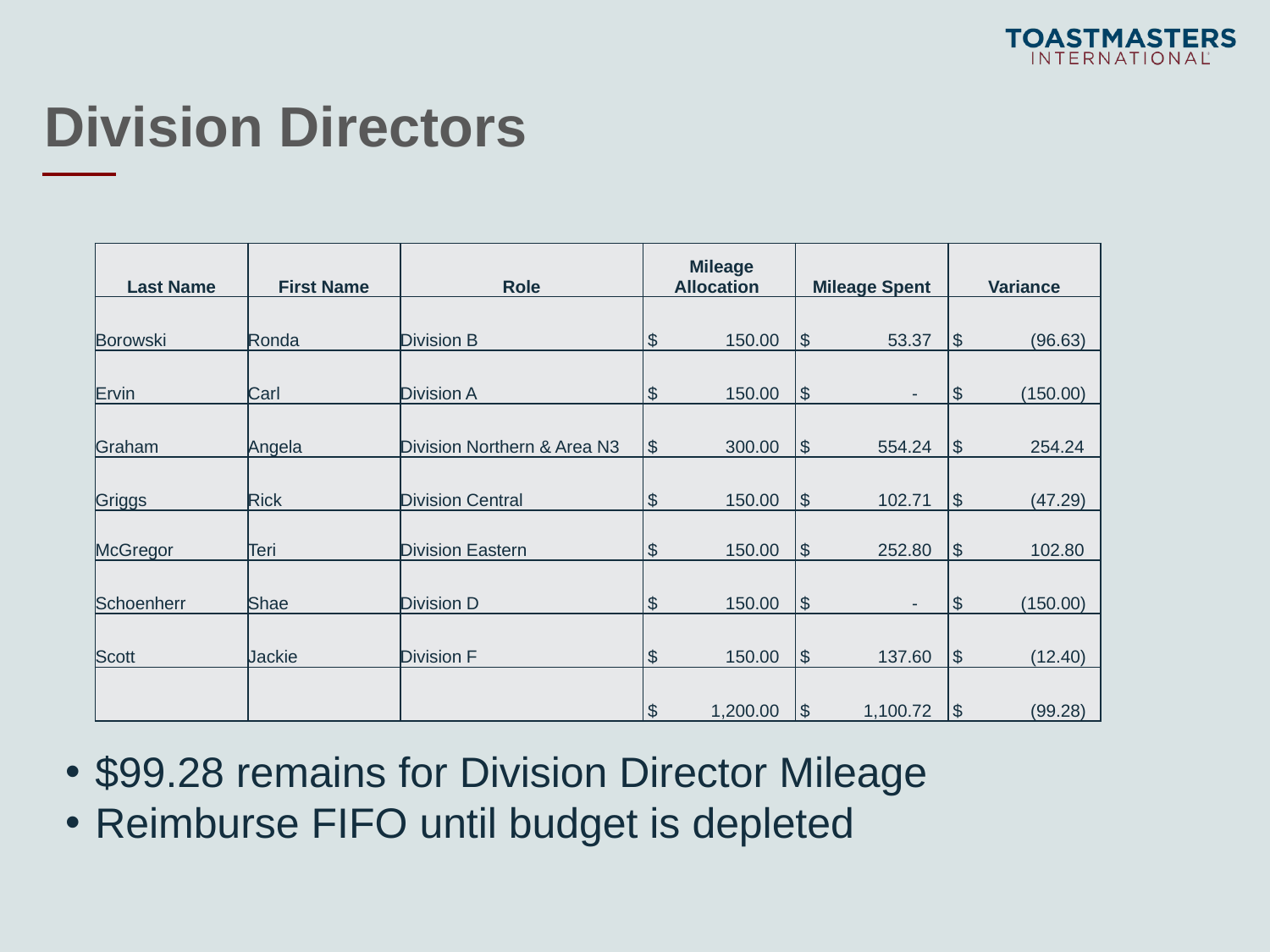

# Division Directors
| Last Name | First Name | Role | Mileage Allocation | Mileage Spent | Variance |
| --- | --- | --- | --- | --- | --- |
| Borowski | Ronda | Division B | $ 150.00 | $ 53.37 | $ (96.63) |
| Ervin | Carl | Division A | $ 150.00 | $ - | $ (150.00) |
| Graham | Angela | Division Northern & Area N3 | $ 300.00 | $ 554.24 | $ 254.24 |
| Griggs | Rick | Division Central | $ 150.00 | $ 102.71 | $ (47.29) |
| McGregor | Teri | Division Eastern | $ 150.00 | $ 252.80 | $ 102.80 |
| Schoenherr | Shae | Division D | $ 150.00 | $ - | $ (150.00) |
| Scott | Jackie | Division F | $ 150.00 | $ 137.60 | $ (12.40) |
|  |  |  | $ 1,200.00 | $ 1,100.72 | $ (99.28) |
$99.28 remains for Division Director Mileage
Reimburse FIFO until budget is depleted